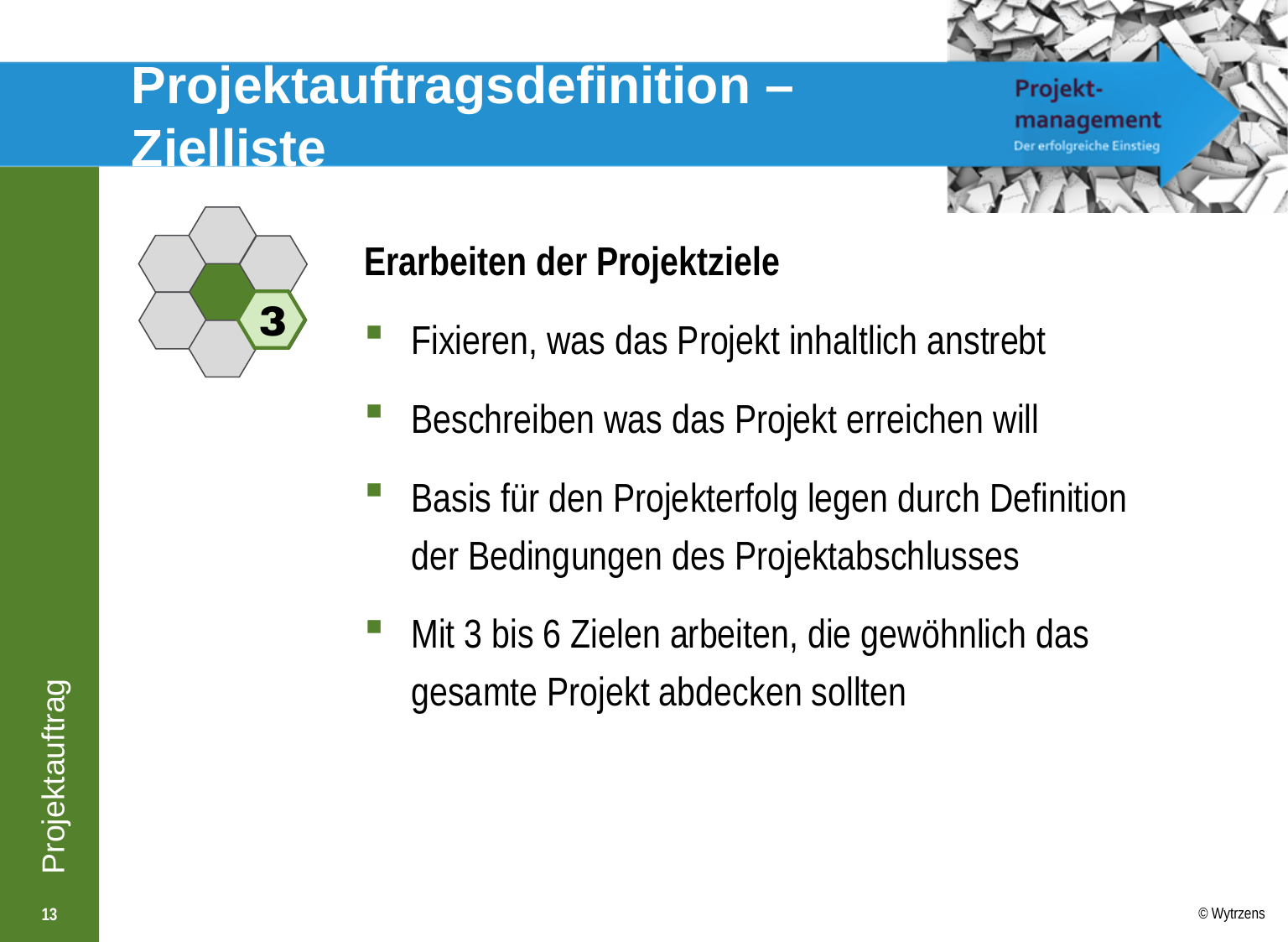

# Projektauftragsdefinition – Zielliste

Erarbeiten der Projektziele
Fixieren, was das Projekt inhaltlich anstrebt
Beschreiben was das Projekt erreichen will
Basis für den Projekterfolg legen durch Definition der Bedingungen des Projektabschlusses
Mit 3 bis 6 Zielen arbeiten, die gewöhnlich das gesamte Projekt abdecken sollten

3

13